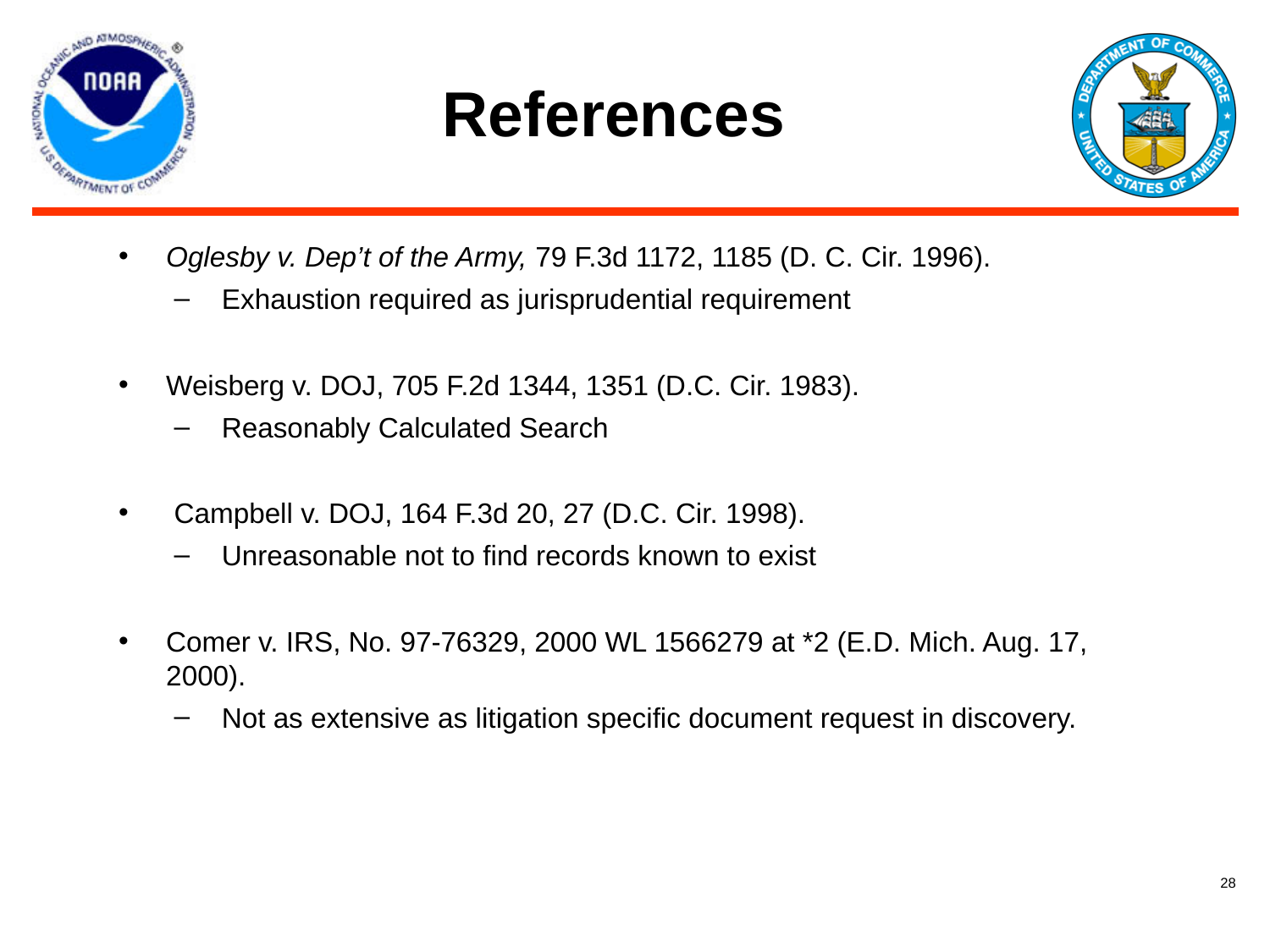

# References
Oglesby v. Dep’t of the Army, 79 F.3d 1172, 1185 (D. C. Cir. 1996).
Exhaustion required as jurisprudential requirement

Weisberg v. DOJ, 705 F.2d 1344, 1351 (D.C. Cir. 1983).
Reasonably Calculated Search

 Campbell v. DOJ, 164 F.3d 20, 27 (D.C. Cir. 1998).
Unreasonable not to find records known to exist

Comer v. IRS, No. 97-76329, 2000 WL 1566279 at *2 (E.D. Mich. Aug. 17, 2000).
Not as extensive as litigation specific document request in discovery.

28